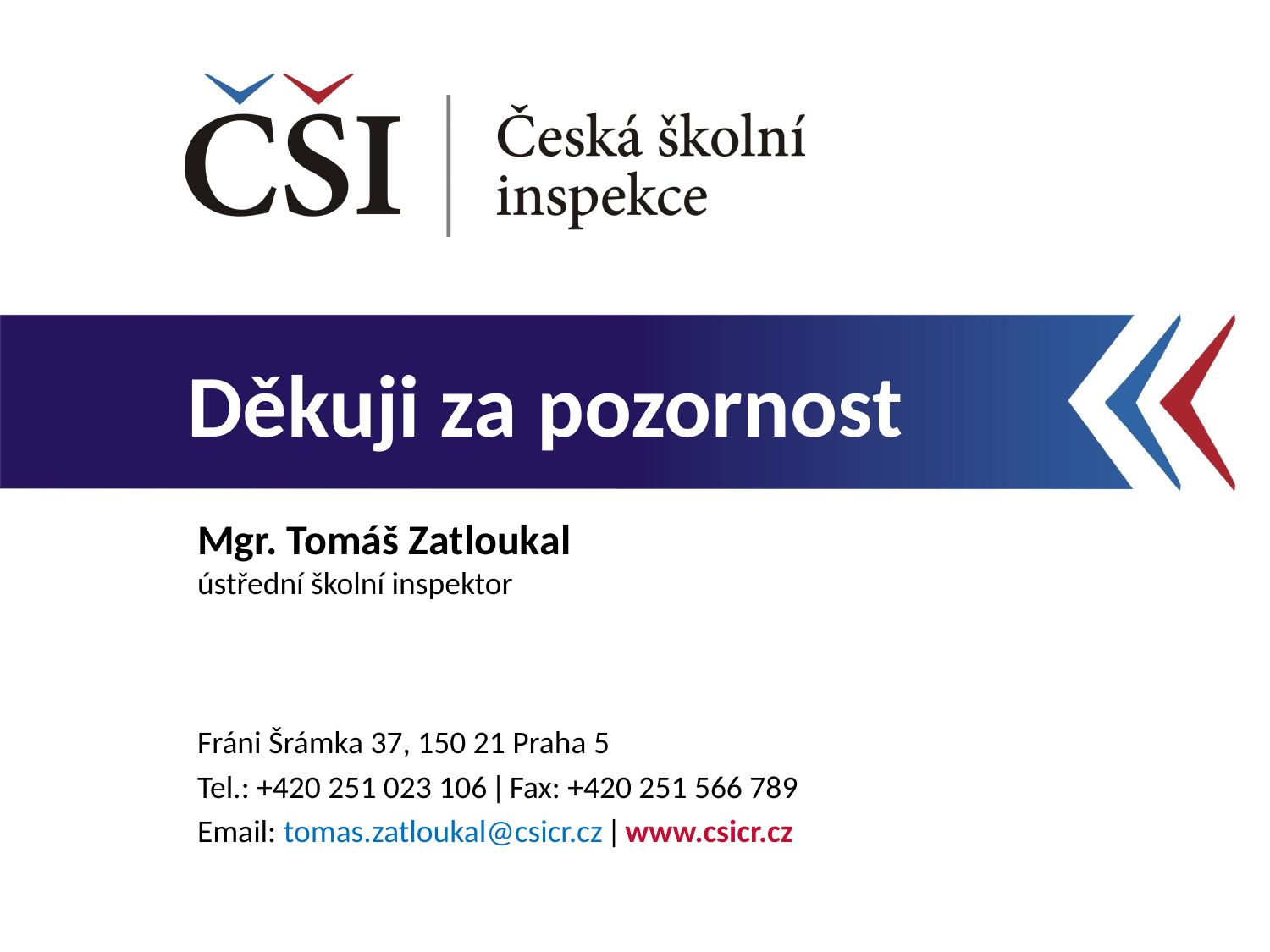

Mgr. Tomáš Zatloukal
ústřední školní inspektor
Fráni Šrámka 37, 150 21 Praha 5
Tel.: +420 251 023 106 ǀ Fax: +420 251 566 789
Email: tomas.zatloukal@csicr.cz ǀ www.csicr.cz